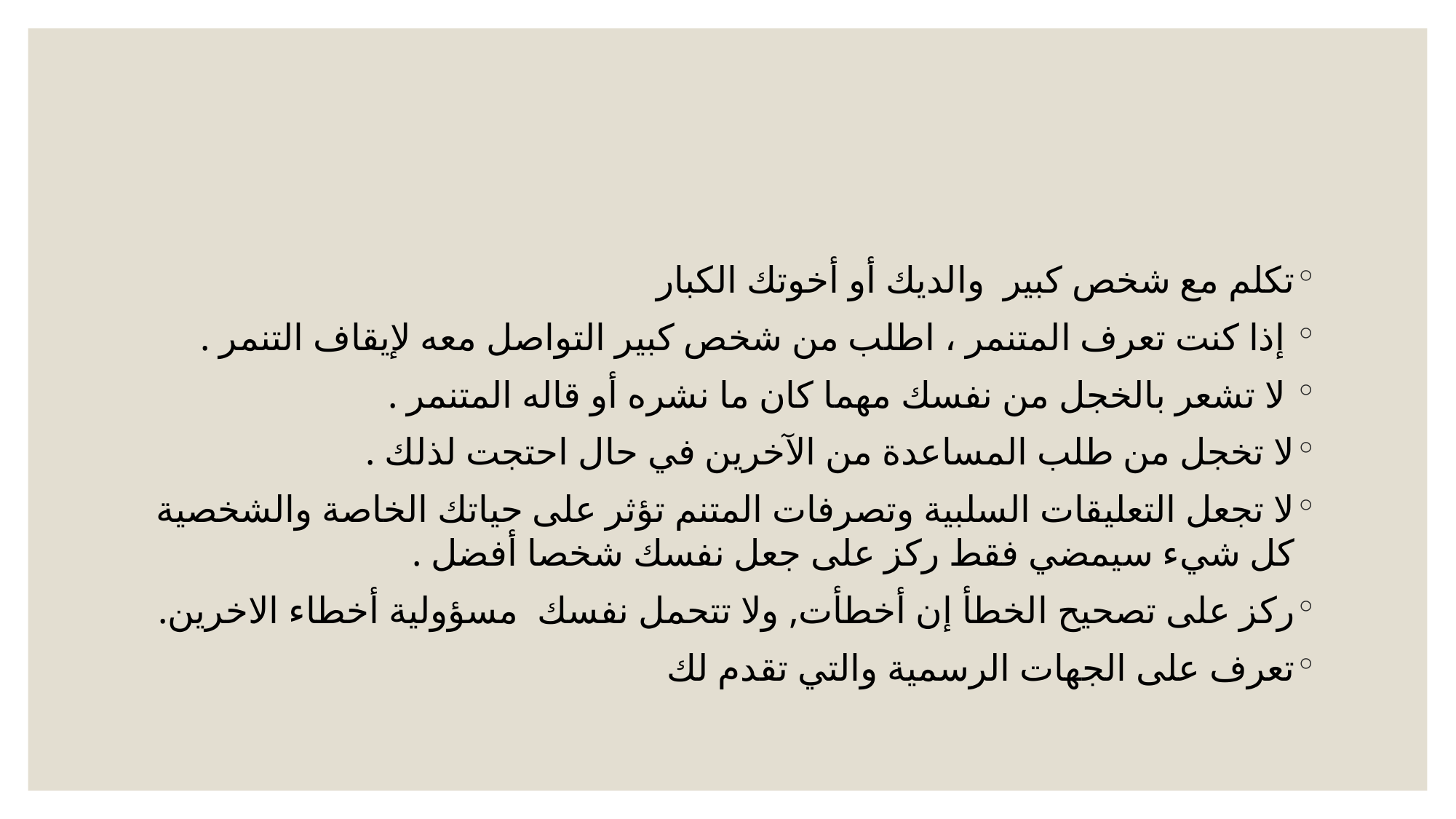

#
تكلم مع شخص كبير  والديك أو أخوتك الكبار
 إذا كنت تعرف المتنمر ، اطلب من شخص كبير التواصل معه لإيقاف التنمر .
 لا تشعر بالخجل من نفسك مهما كان ما نشره أو قاله المتنمر .
لا تخجل من طلب المساعدة من الآخرين في حال احتجت لذلك .
لا تجعل التعليقات السلبية وتصرفات المتنم تؤثر على حياتك الخاصة والشخصية كل شيء سيمضي فقط ركز على جعل نفسك شخصا أفضل .
ركز على تصحيح الخطأ إن أخطأت, ولا تتحمل نفسك  مسؤولية أخطاء الاخرين.
تعرف على الجهات الرسمية والتي تقدم لك